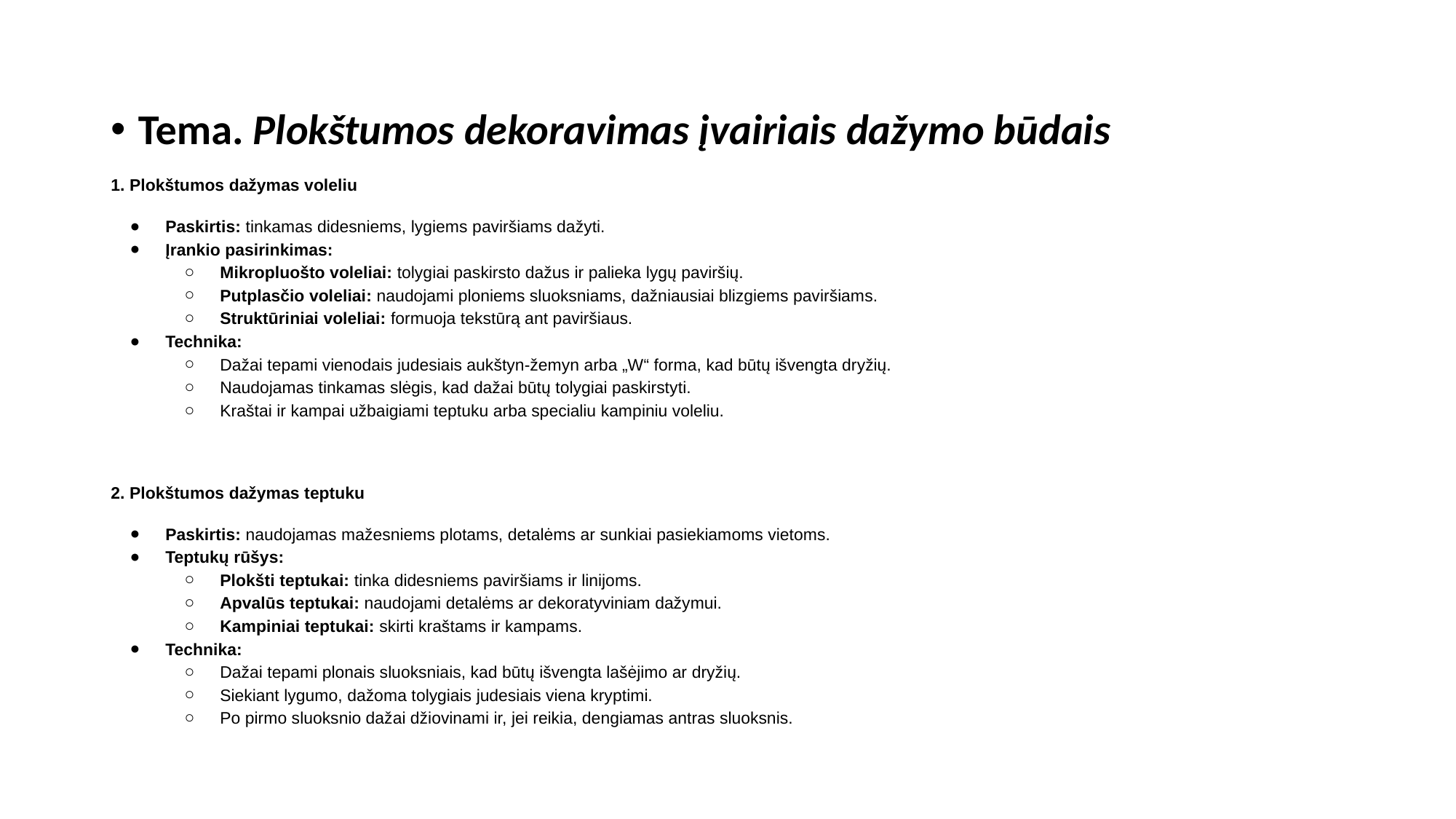

Tema. Plokštumos dekoravimas įvairiais dažymo būdais
1. Plokštumos dažymas voleliu
Paskirtis: tinkamas didesniems, lygiems paviršiams dažyti.
Įrankio pasirinkimas:
Mikropluošto voleliai: tolygiai paskirsto dažus ir palieka lygų paviršių.
Putplasčio voleliai: naudojami ploniems sluoksniams, dažniausiai blizgiems paviršiams.
Struktūriniai voleliai: formuoja tekstūrą ant paviršiaus.
Technika:
Dažai tepami vienodais judesiais aukštyn-žemyn arba „W“ forma, kad būtų išvengta dryžių.
Naudojamas tinkamas slėgis, kad dažai būtų tolygiai paskirstyti.
Kraštai ir kampai užbaigiami teptuku arba specialiu kampiniu voleliu.

2. Plokštumos dažymas teptuku
Paskirtis: naudojamas mažesniems plotams, detalėms ar sunkiai pasiekiamoms vietoms.
Teptukų rūšys:
Plokšti teptukai: tinka didesniems paviršiams ir linijoms.
Apvalūs teptukai: naudojami detalėms ar dekoratyviniam dažymui.
Kampiniai teptukai: skirti kraštams ir kampams.
Technika:
Dažai tepami plonais sluoksniais, kad būtų išvengta lašėjimo ar dryžių.
Siekiant lygumo, dažoma tolygiais judesiais viena kryptimi.
Po pirmo sluoksnio dažai džiovinami ir, jei reikia, dengiamas antras sluoksnis.